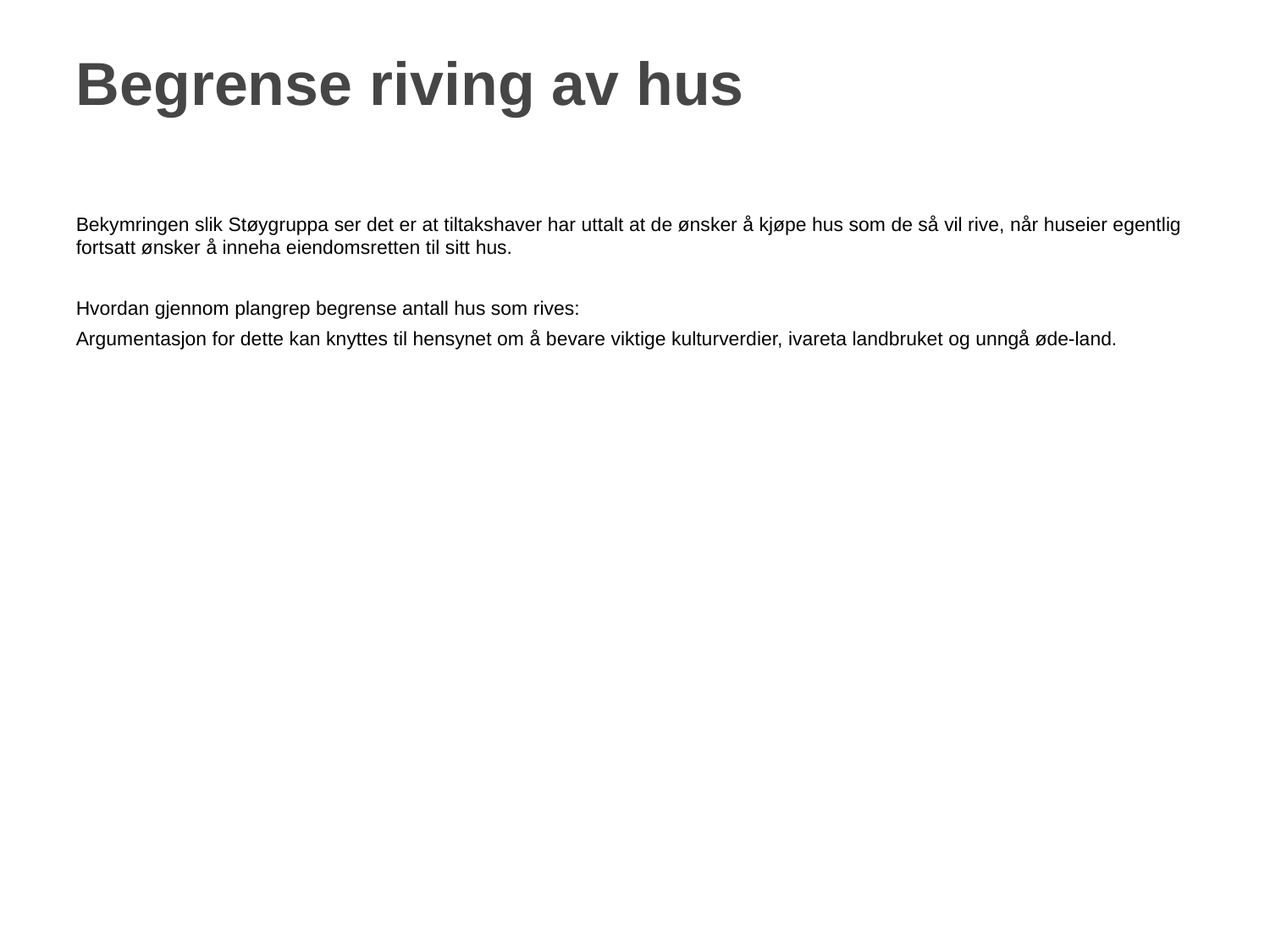

# Begrense riving av hus
Bekymringen slik Støygruppa ser det er at tiltakshaver har uttalt at de ønsker å kjøpe hus som de så vil rive, når huseier egentlig fortsatt ønsker å inneha eiendomsretten til sitt hus.

Hvordan gjennom plangrep begrense antall hus som rives:
Argumentasjon for dette kan knyttes til hensynet om å bevare viktige kulturverdier, ivareta landbruket og unngå øde-land.